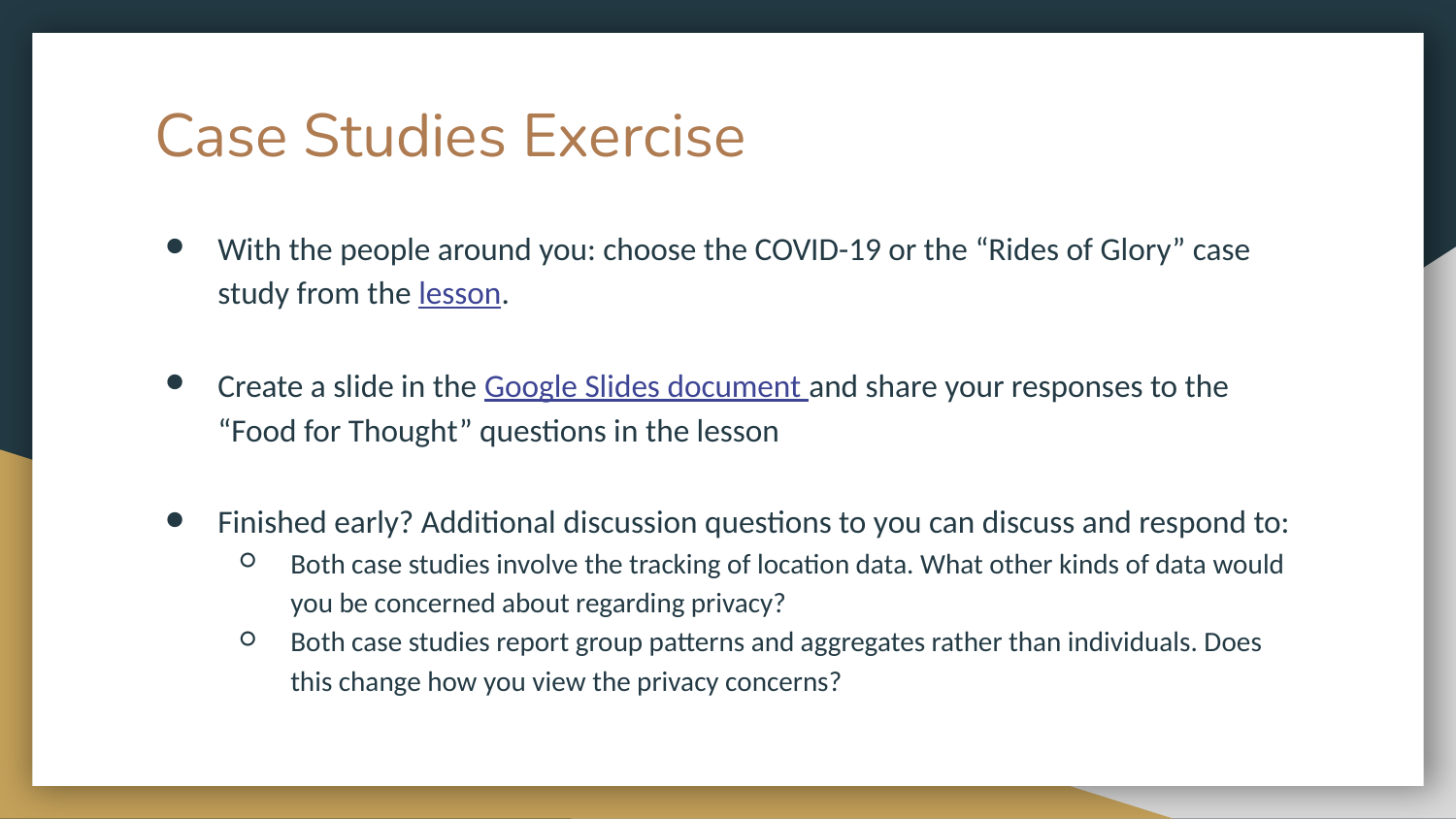

# Case Studies Exercise
With the people around you: choose the COVID-19 or the “Rides of Glory” case study from the lesson.
Create a slide in the Google Slides document and share your responses to the “Food for Thought” questions in the lesson
Finished early? Additional discussion questions to you can discuss and respond to:
Both case studies involve the tracking of location data. What other kinds of data would you be concerned about regarding privacy?
Both case studies report group patterns and aggregates rather than individuals. Does this change how you view the privacy concerns?